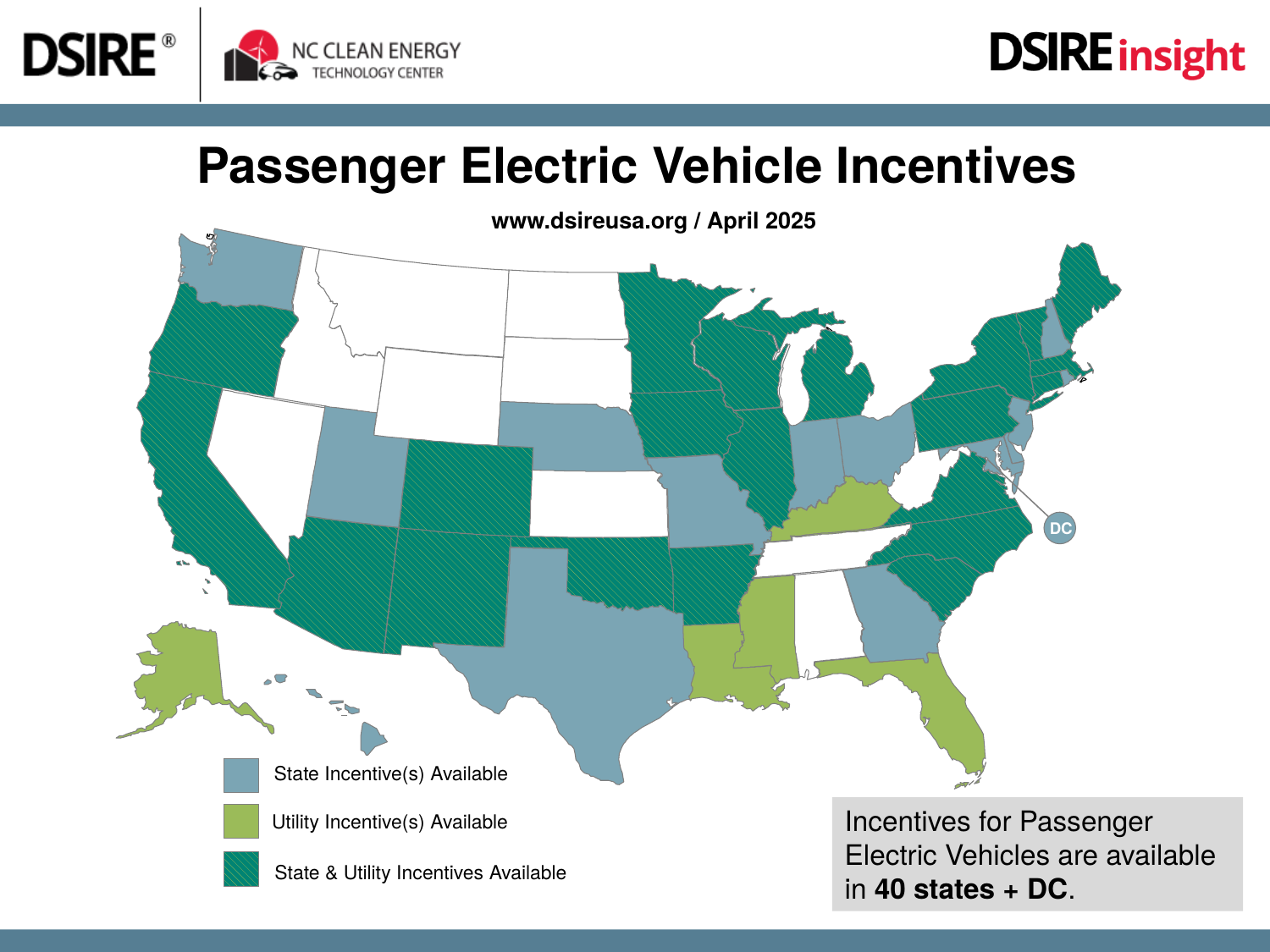

Passenger Electric Vehicle Incentives
www.dsireusa.org / April 2025

DC

State Incentive(s) Available
Incentives for Passenger Electric Vehicles are available in 40 states + DC.

Utility Incentive(s) Available

State & Utility Incentives Available